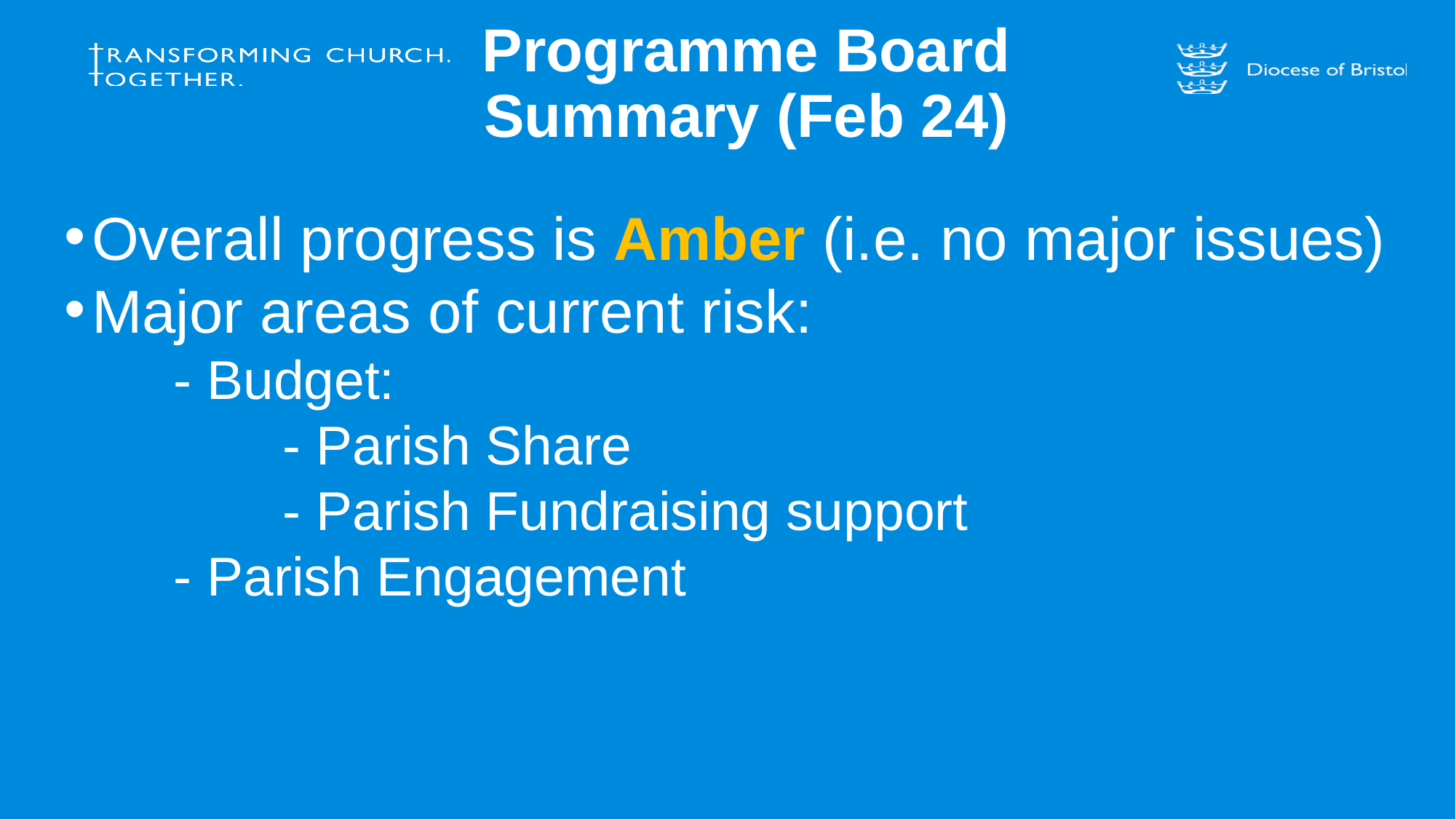

# Programme Board Summary (Feb 24)
Overall progress is Amber (i.e. no major issues)
Major areas of current risk:
     	- Budget:
		- Parish Share
		- Parish Fundraising support
	- Parish Engagement